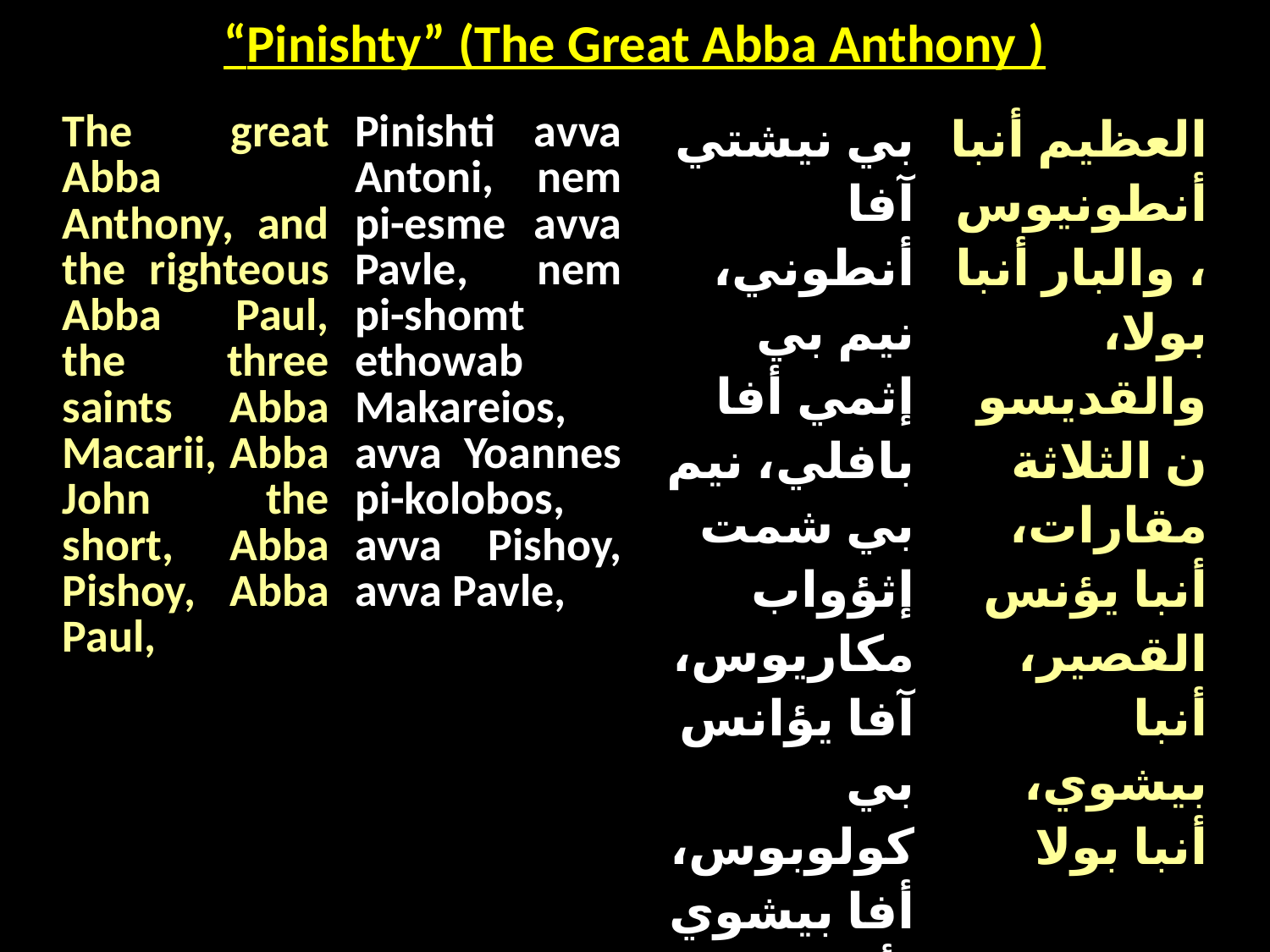

| “Pinishty” (The Great Abba Anthony ) |  |  |  |
| --- | --- | --- | --- |
| The great Abba Anthony, and the righteous Abba Paul, the three saints Abba Macarii, Abba John the short, Abba Pishoy, Abba Paul, | Pinishti avva Antoni, nem pi-esme avva Pavle, nem pi-shomt ethowab Makareios, avva Yoannes pi-kolobos, avva Pishoy, avva Pavle, | بي نيشتي آفا أنطوني، نيم بي إثمي أفا بافلي، نيم بي شمت إثؤواب مكاريوس، آفا يؤانس بي كولوبوس، أفا بيشوي أقا بافلي، | العظيم أنبا أنطونيوس، والبار أنبا بولا، والقديسون الثلاثة مقارات، أنبا يؤنس القصير، أنبا بيشوي، أنبا بولا |